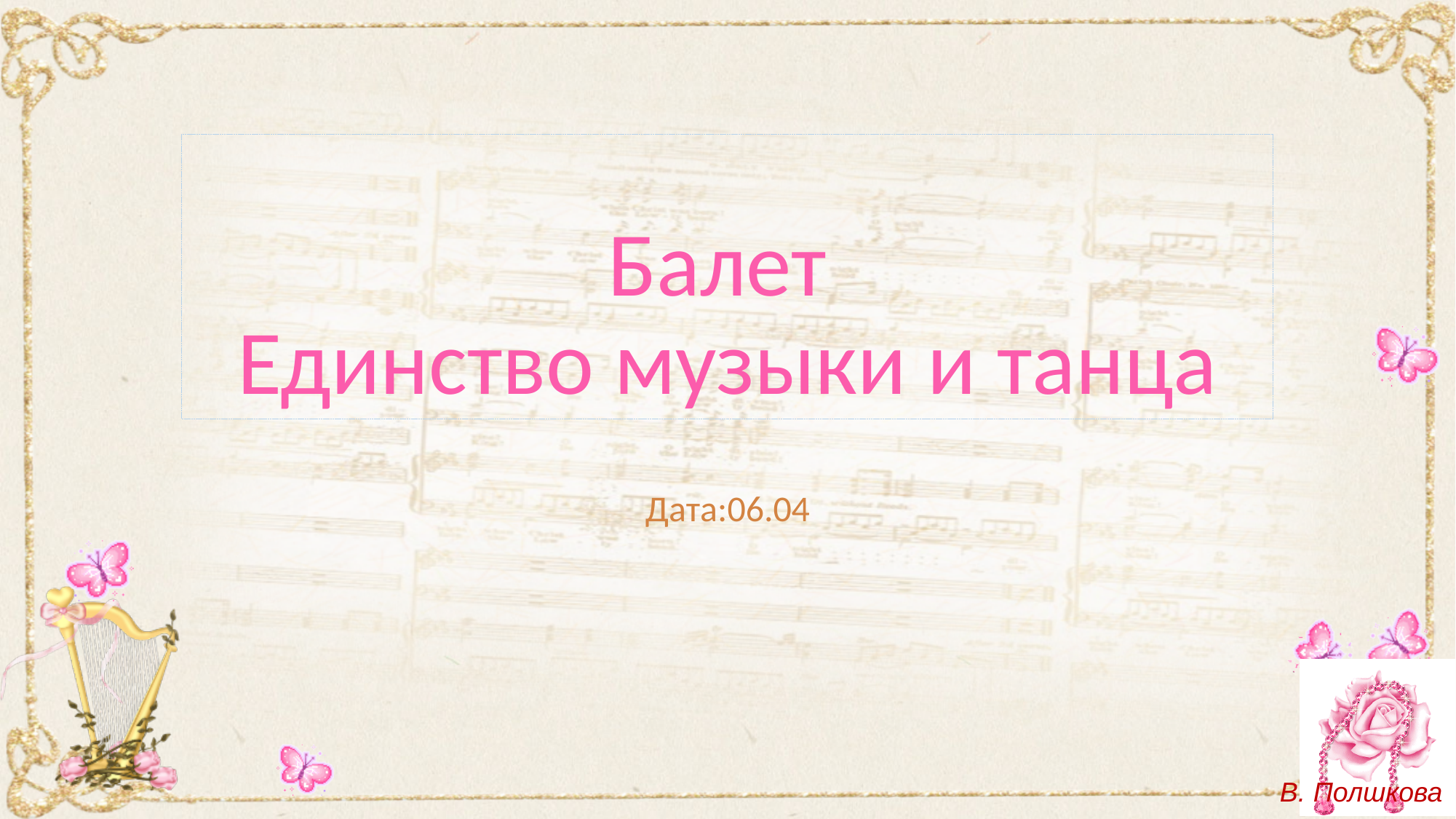

# Балет Единство музыки и танца
Дата:06.04